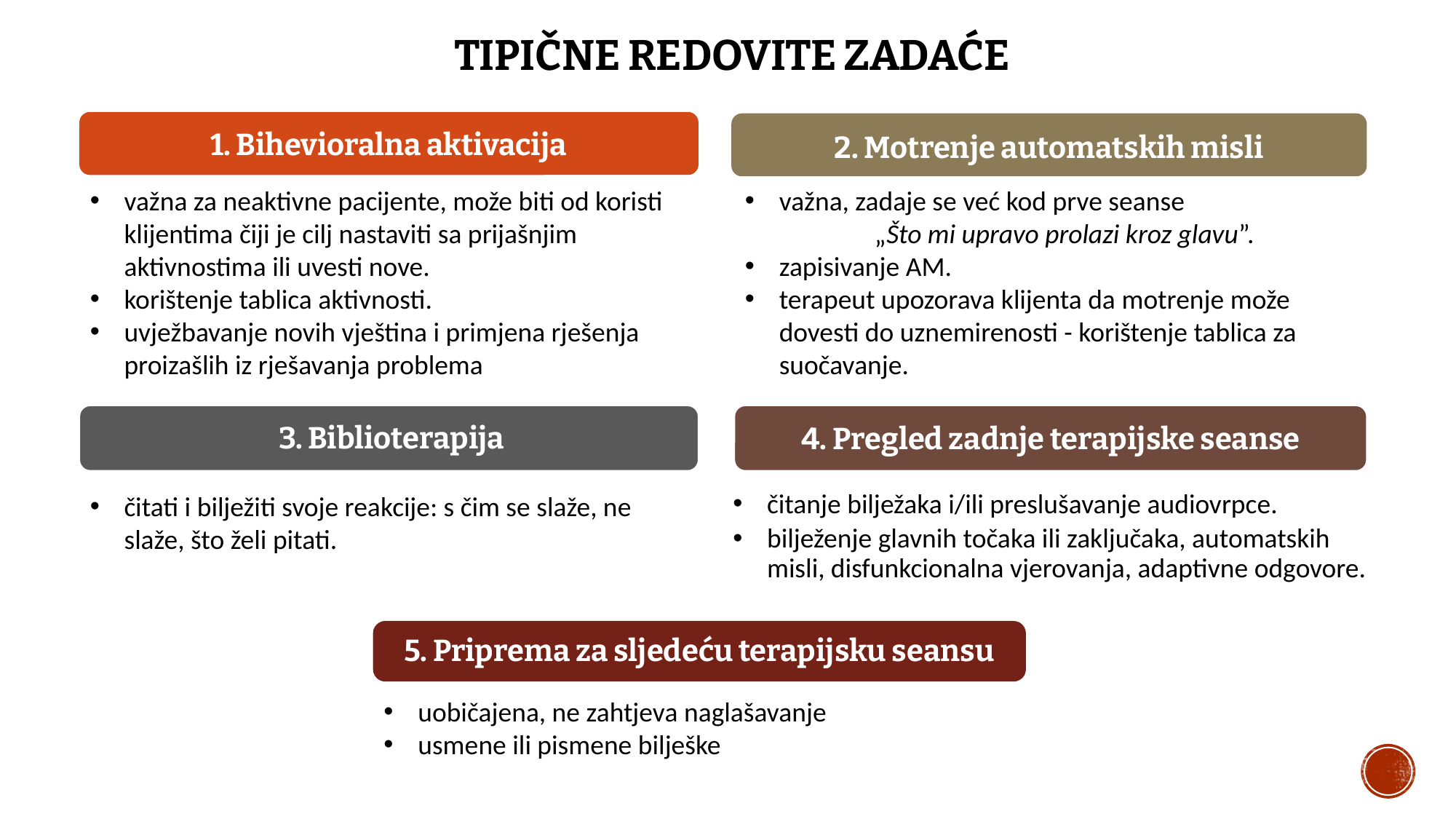

# TIPIČNE REDOVITE ZADAĆE
1. Bihevioralna aktivacija
2. Motrenje automatskih misli
važna za neaktivne pacijente, može biti od koristi klijentima čiji je cilj nastaviti sa prijašnjim aktivnostima ili uvesti nove.
korištenje tablica aktivnosti.
uvježbavanje novih vještina i primjena rješenja proizašlih iz rješavanja problema
važna, zadaje se već kod prve seanse
                     „Što mi upravo prolazi kroz glavu”.
zapisivanje AM.
terapeut upozorava klijenta da motrenje može dovesti do uznemirenosti - korištenje tablica za suočavanje.

3. Biblioterapija

4. Pregled zadnje terapijske seanse
čitati i bilježiti svoje reakcije: s čim se slaže, ne slaže, što želi pitati.

čitanje bilježaka i/ili preslušavanje audiovrpce.
bilježenje glavnih točaka ili zaključaka, automatskih misli, disfunkcionalna vjerovanja, adaptivne odgovore.

5. Priprema za sljedeću terapijsku seansu
uobičajena, ne zahtjeva naglašavanje
usmene ili pismene bilješke